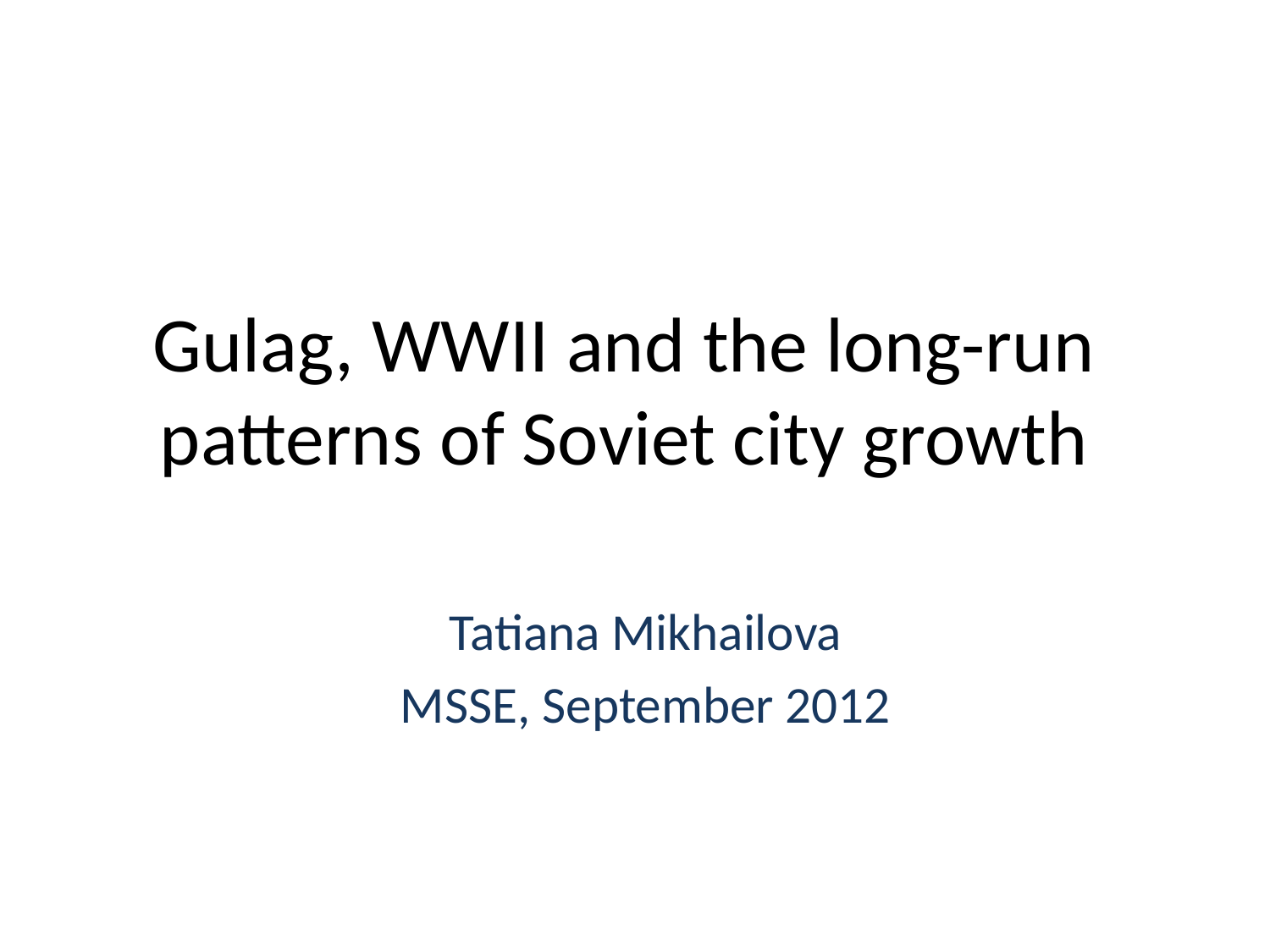

# Gulag, WWII and the long-run patterns of Soviet city growth
Tatiana Mikhailova
MSSE, September 2012